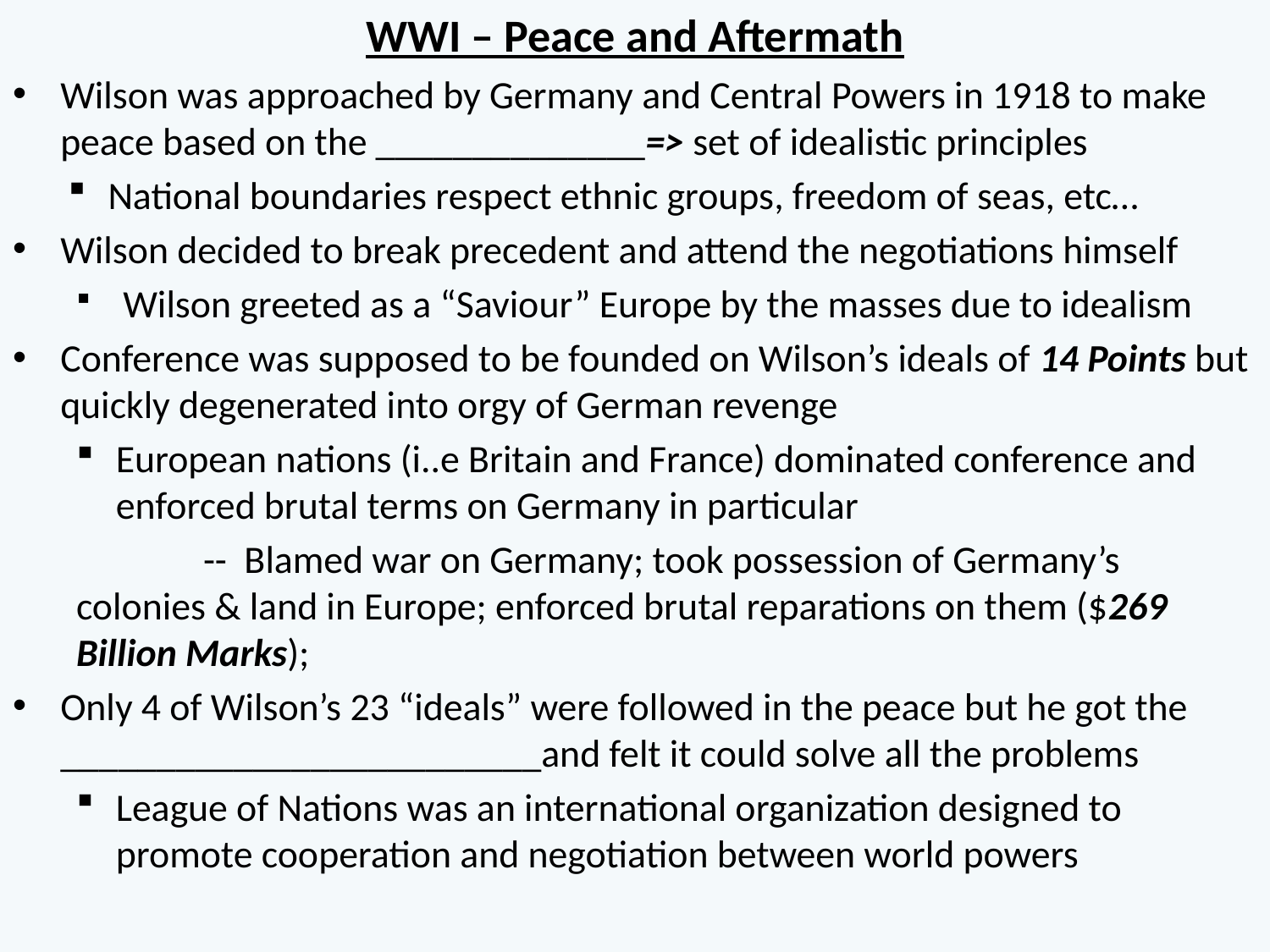

# WWI – Peace and Aftermath
Wilson was approached by Germany and Central Powers in 1918 to make peace based on the ______________=> set of idealistic principles
National boundaries respect ethnic groups, freedom of seas, etc…
Wilson decided to break precedent and attend the negotiations himself
 Wilson greeted as a “Saviour” Europe by the masses due to idealism
Conference was supposed to be founded on Wilson’s ideals of 14 Points but quickly degenerated into orgy of German revenge
European nations (i..e Britain and France) dominated conference and enforced brutal terms on Germany in particular
	--  Blamed war on Germany; took possession of Germany’s colonies & land in Europe; enforced brutal reparations on them ($269 Billion Marks);
Only 4 of Wilson’s 23 “ideals” were followed in the peace but he got the _________________________and felt it could solve all the problems
League of Nations was an international organization designed to promote cooperation and negotiation between world powers